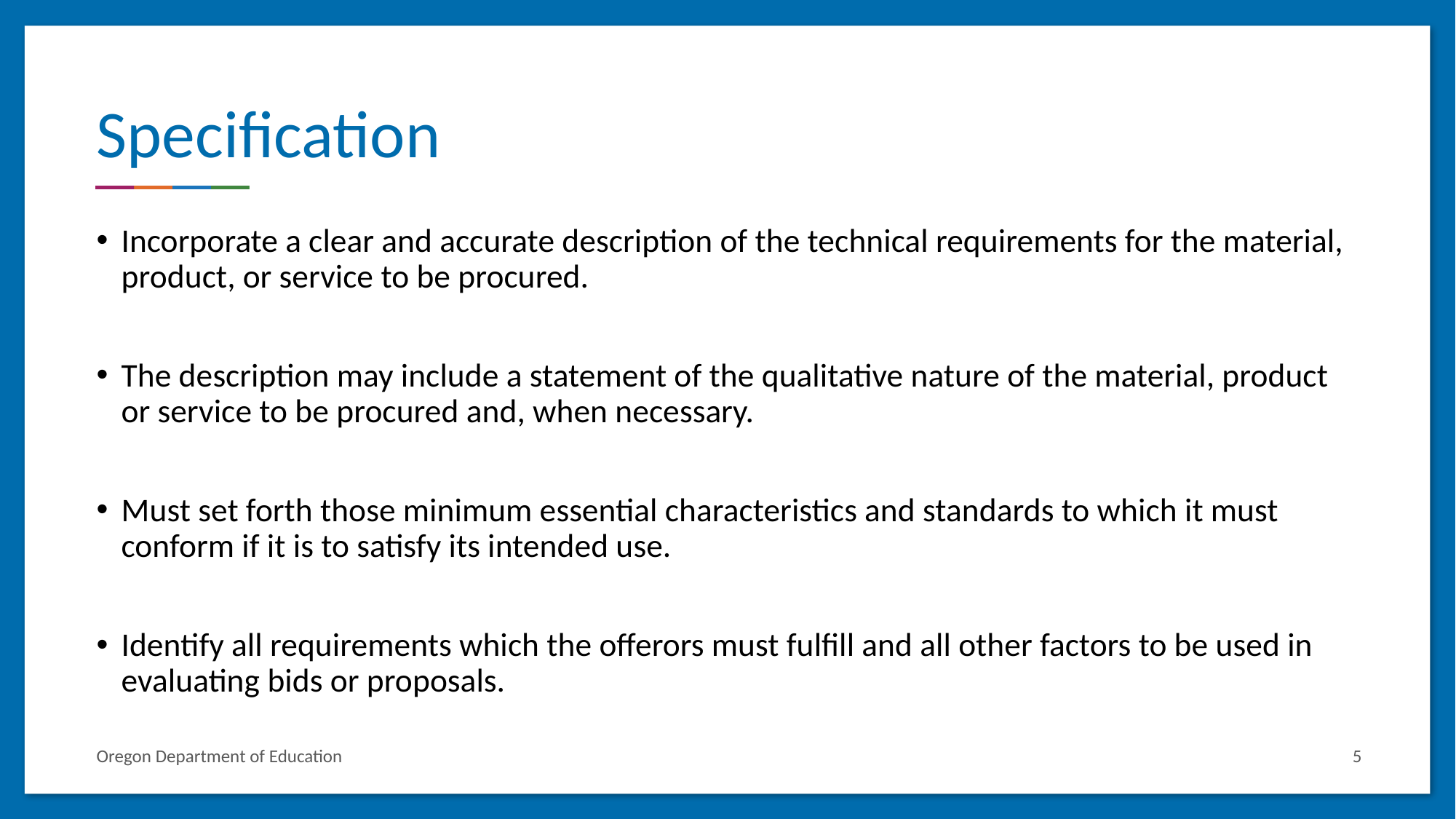

# Specification
Incorporate a clear and accurate description of the technical requirements for the material, product, or service to be procured.

The description may include a statement of the qualitative nature of the material, product or service to be procured and, when necessary.

Must set forth those minimum essential characteristics and standards to which it must conform if it is to satisfy its intended use.

Identify all requirements which the offerors must fulfill and all other factors to be used in evaluating bids or proposals.
Oregon Department of Education
5